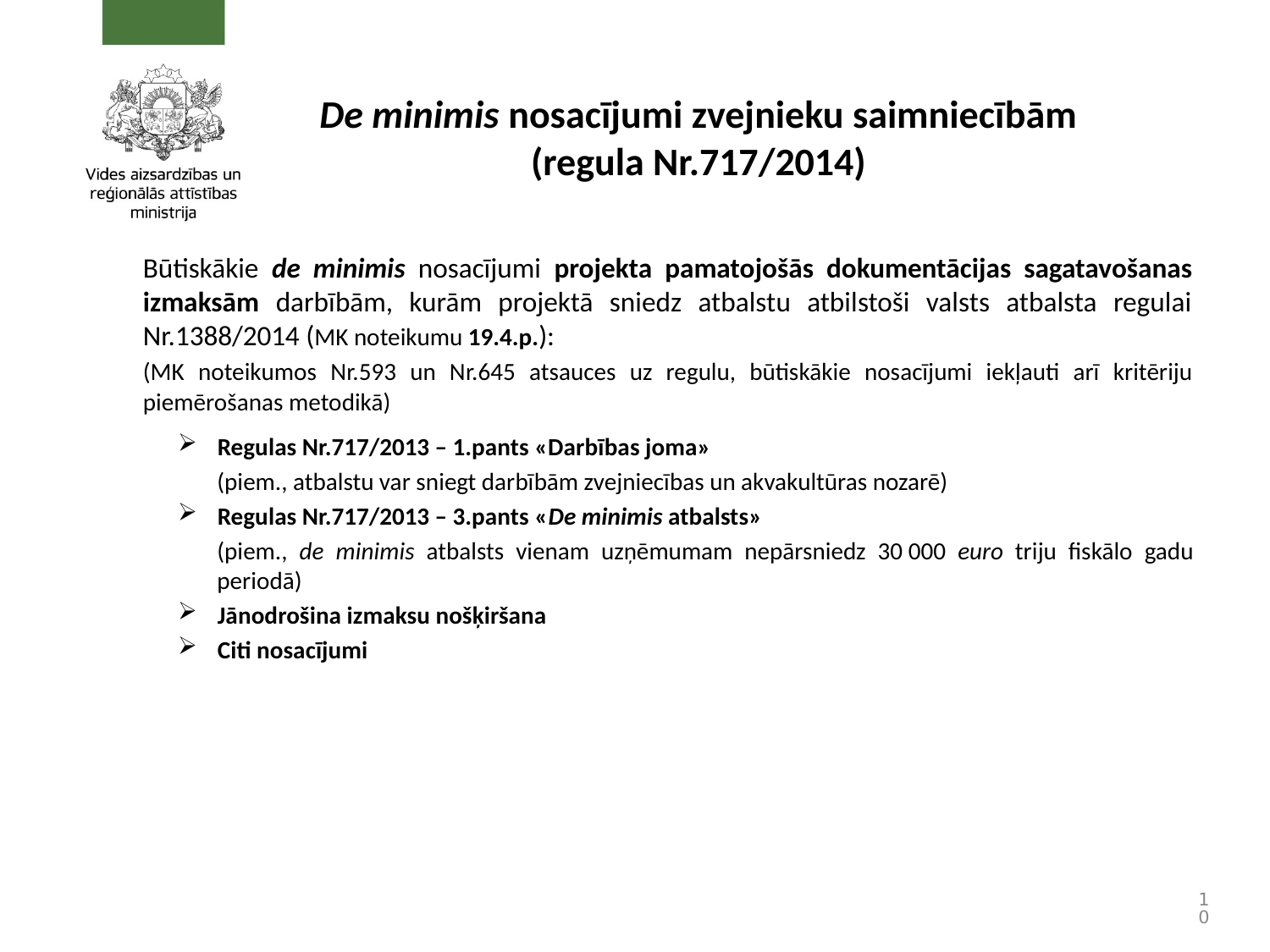

# De minimis nosacījumi zvejnieku saimniecībām (regula Nr.717/2014)
Būtiskākie de minimis nosacījumi projekta pamatojošās dokumentācijas sagatavošanas izmaksām darbībām, kurām projektā sniedz atbalstu atbilstoši valsts atbalsta regulai Nr.1388/2014 (MK noteikumu 19.4.p.):
(MK noteikumos Nr.593 un Nr.645 atsauces uz regulu, būtiskākie nosacījumi iekļauti arī kritēriju piemērošanas metodikā)
Regulas Nr.717/2013 – 1.pants «Darbības joma»
(piem., atbalstu var sniegt darbībām zvejniecības un akvakultūras nozarē)
Regulas Nr.717/2013 – 3.pants «De minimis atbalsts»
(piem., de minimis atbalsts vienam uzņēmumam nepārsniedz 30 000 euro triju fiskālo gadu periodā)
Jānodrošina izmaksu nošķiršana
Citi nosacījumi

10